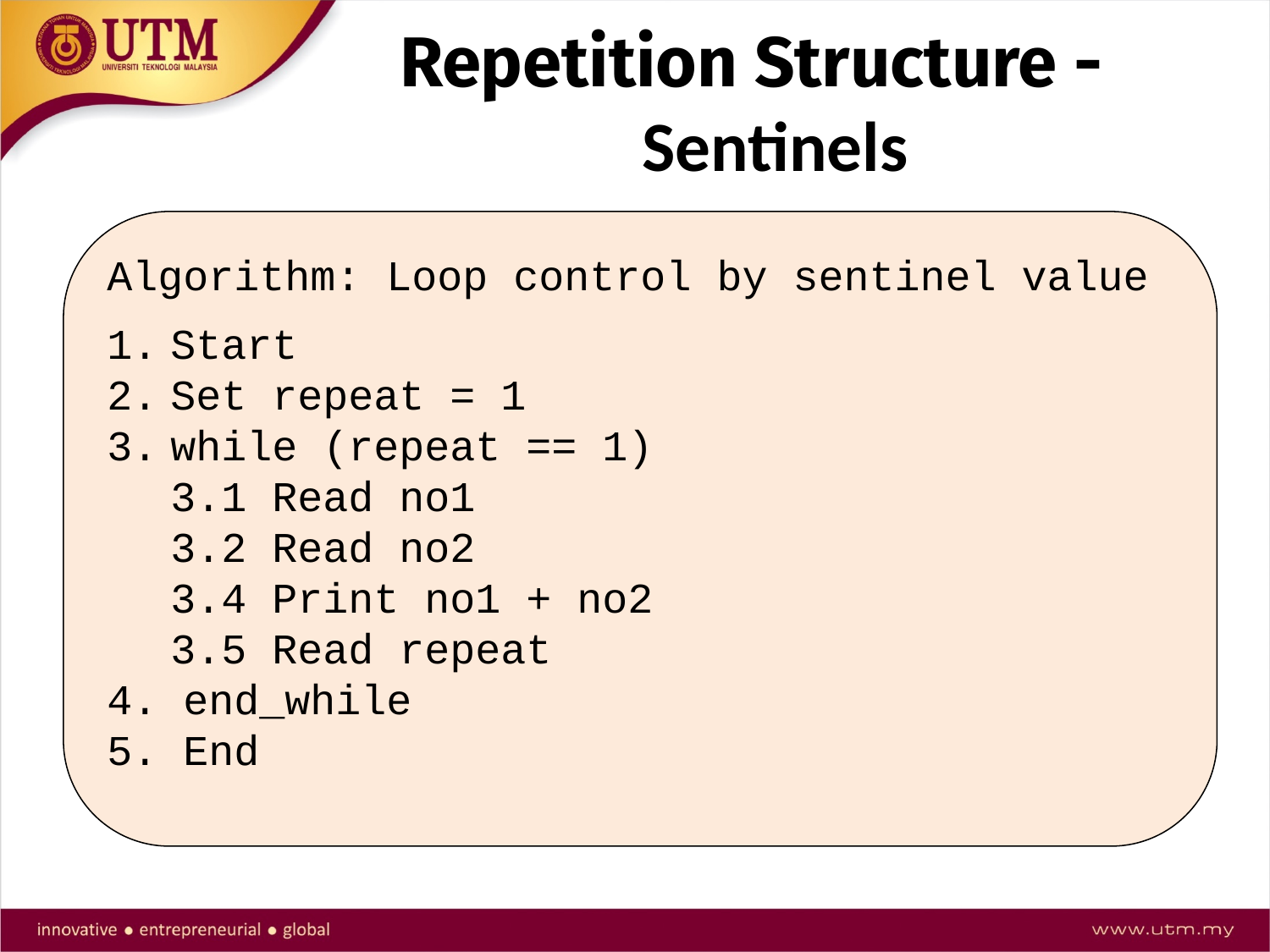

# Repetition Structure - Sentinels
Algorithm: Loop control by sentinel value
Start
Set repeat = 1
while (repeat == 1)
3.1 Read no1
3.2 Read no2
3.4 Print no1 + no2
	3.5 Read repeat
4. end_while
5. End